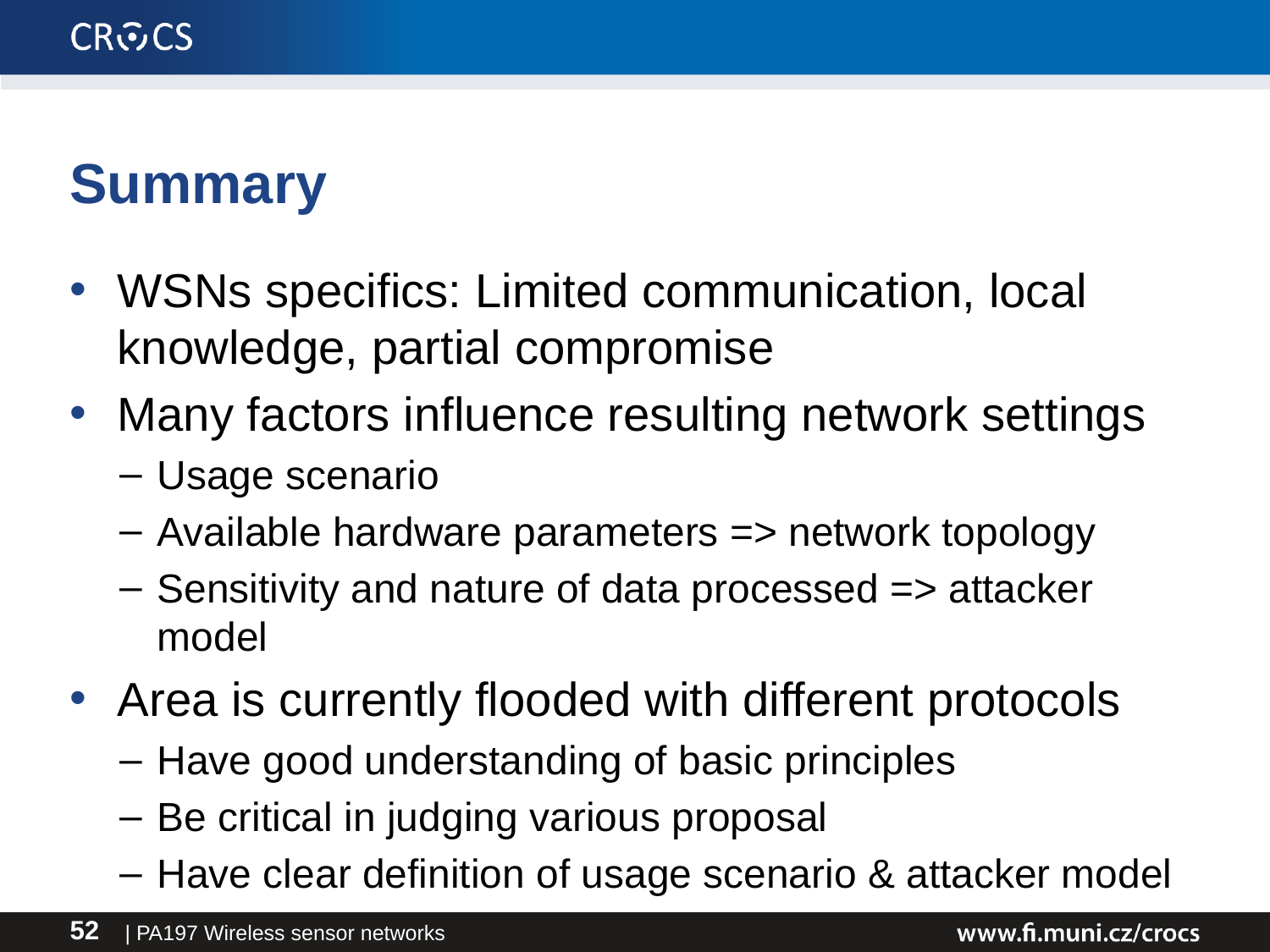

# Summary
WSNs specifics: Limited communication, local knowledge, partial compromise
Many factors influence resulting network settings
Usage scenario
Available hardware parameters => network topology
Sensitivity and nature of data processed => attacker model
Area is currently flooded with different protocols
Have good understanding of basic principles
Be critical in judging various proposal
Have clear definition of usage scenario & attacker model

| PA197 Wireless sensor networks
52